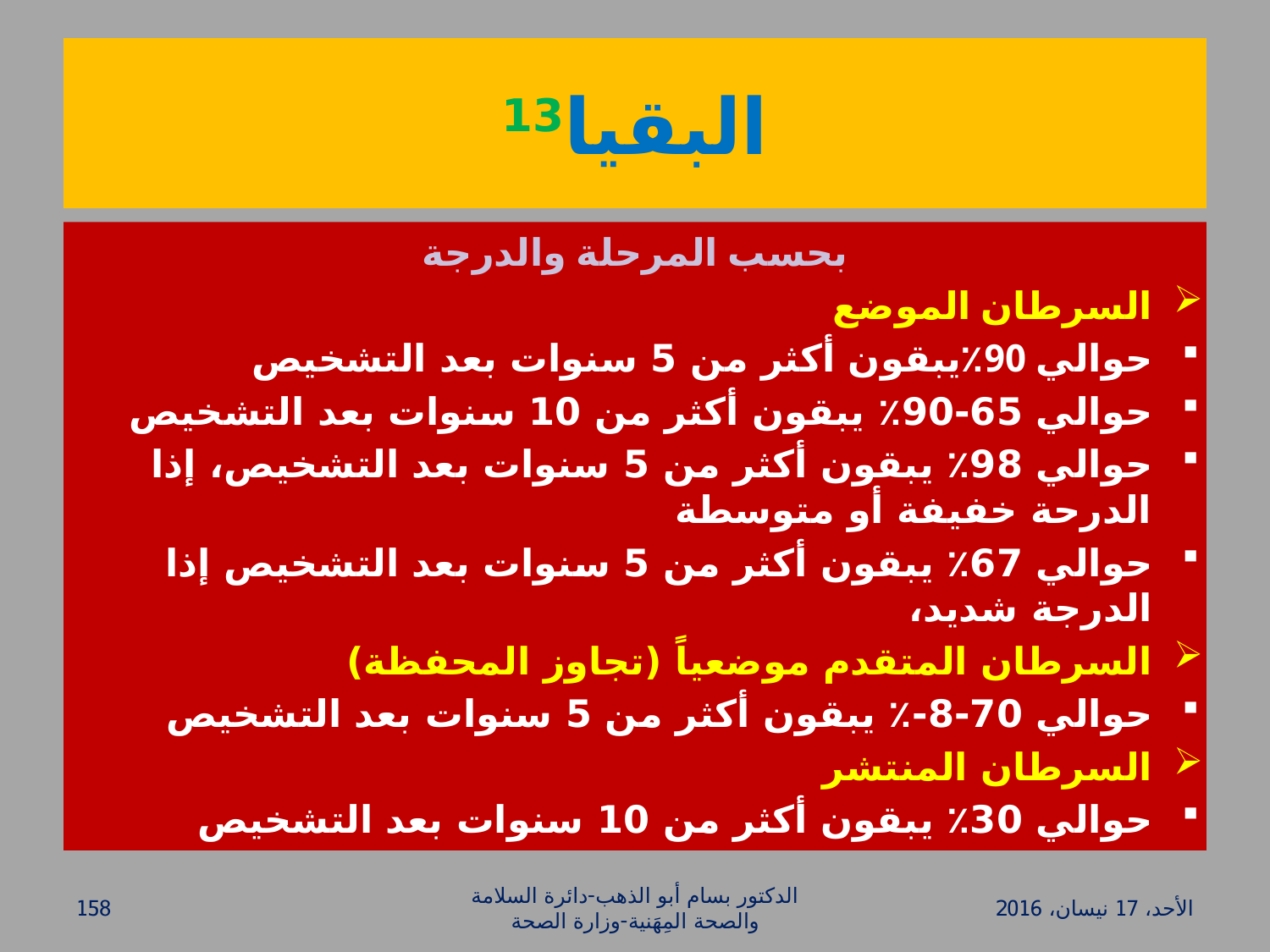

# البقيا13
بحسب المرحلة والدرجة
السرطان الموضع
حوالي 90٪يبقون أكثر من 5 سنوات بعد التشخيص
حوالي 65-90٪ يبقون أكثر من 10 سنوات بعد التشخيص
حوالي 98٪ يبقون أكثر من 5 سنوات بعد التشخيص، إذا الدرحة خفيفة أو متوسطة
حوالي 67٪ يبقون أكثر من 5 سنوات بعد التشخيص إذا الدرجة شديد،
السرطان المتقدم موضعياً (تجاوز المحفظة)
حوالي 70-8-٪ يبقون أكثر من 5 سنوات بعد التشخيص
السرطان المنتشر
حوالي 30٪ يبقون أكثر من 10 سنوات بعد التشخيص

158
الدكتور بسام أبو الذهب-دائرة السلامة والصحة المِهَنية-وزارة الصحة
الأحد، 17 نيسان، 2016